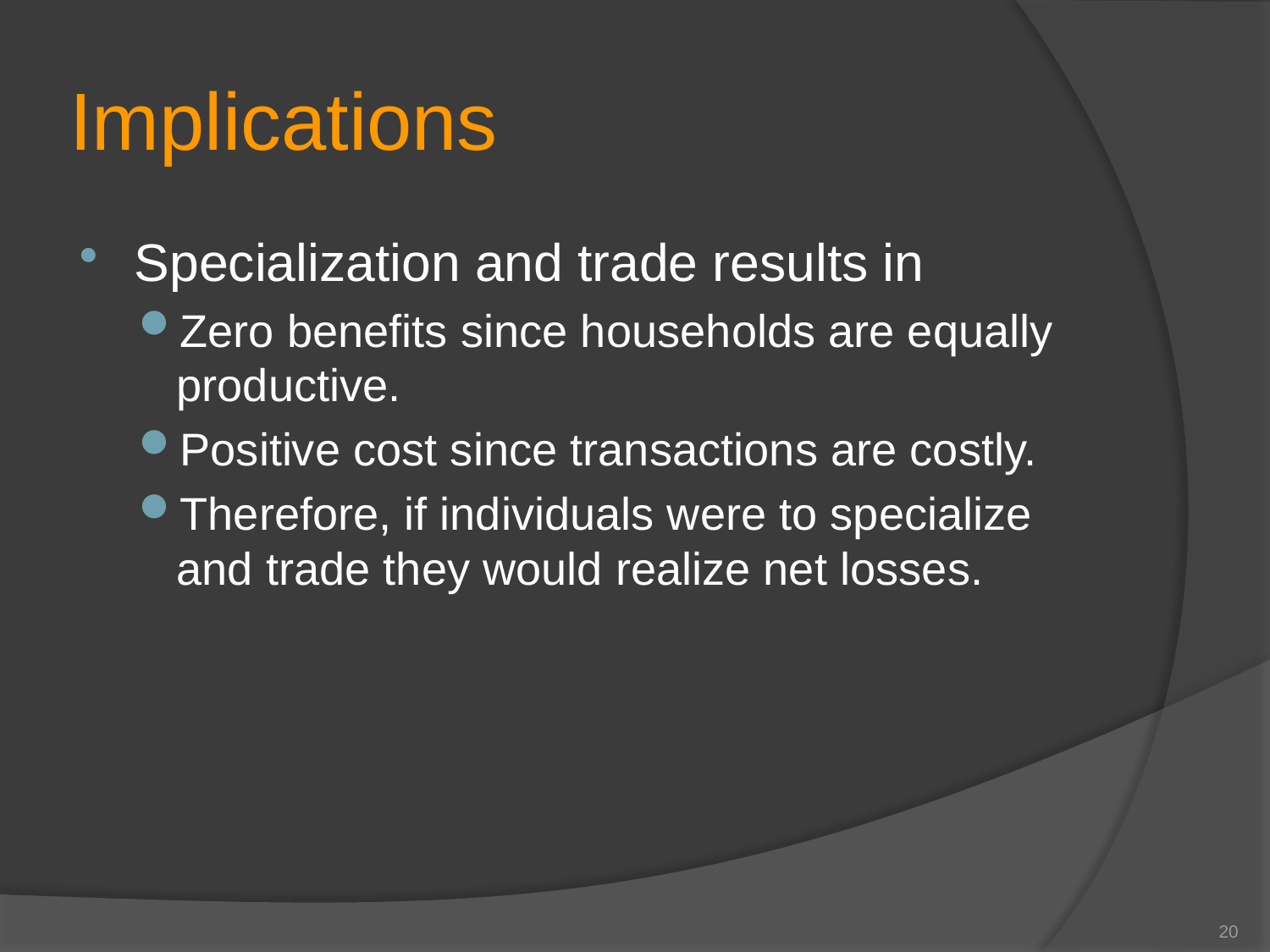

# Implications
Specialization and trade results in
Zero benefits since households are equally productive.
Positive cost since transactions are costly.
Therefore, if individuals were to specialize and trade they would realize net losses.
20